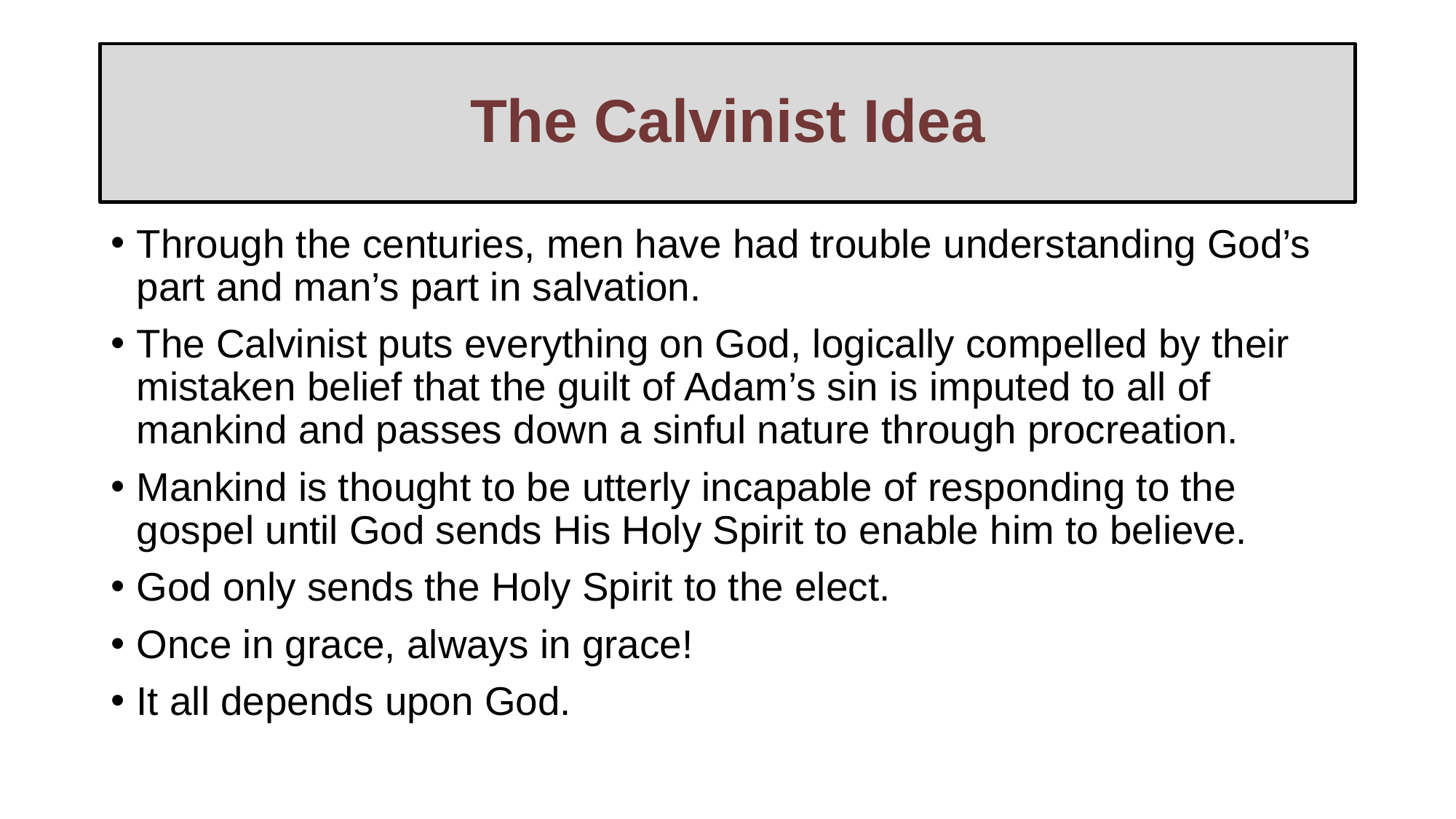

# The Calvinist Idea
Through the centuries, men have had trouble understanding God’s part and man’s part in salvation.
The Calvinist puts everything on God, logically compelled by their mistaken belief that the guilt of Adam’s sin is imputed to all of mankind and passes down a sinful nature through procreation.
Mankind is thought to be utterly incapable of responding to the gospel until God sends His Holy Spirit to enable him to believe.
God only sends the Holy Spirit to the elect.
Once in grace, always in grace!
It all depends upon God.